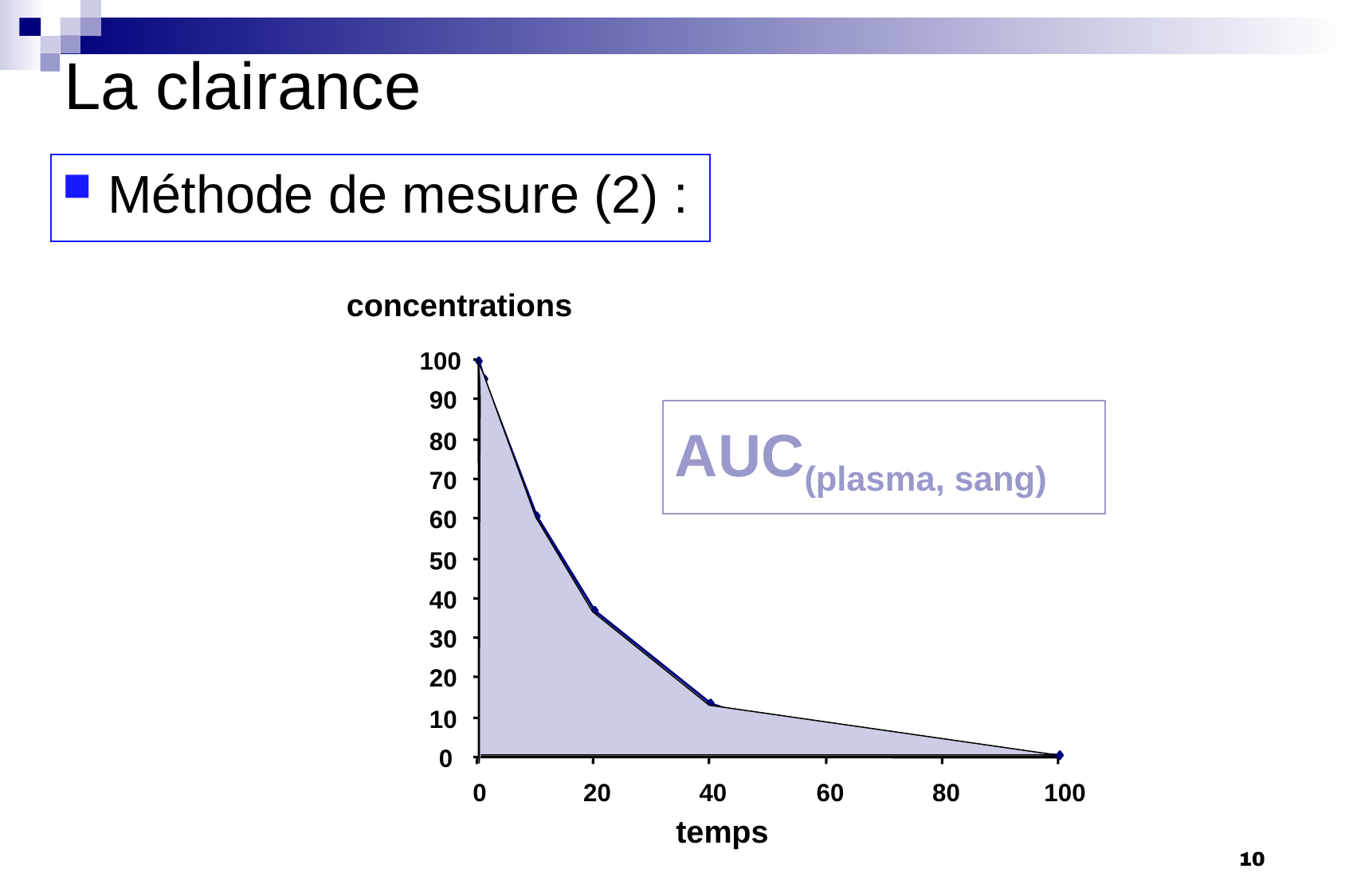

La clairance
Méthode de mesure (2) :
concentrations
100

90

80

70

60

50

40

30

20

10

0

0
20
40
60
80
100

AUC(plasma, sang)
temps
10